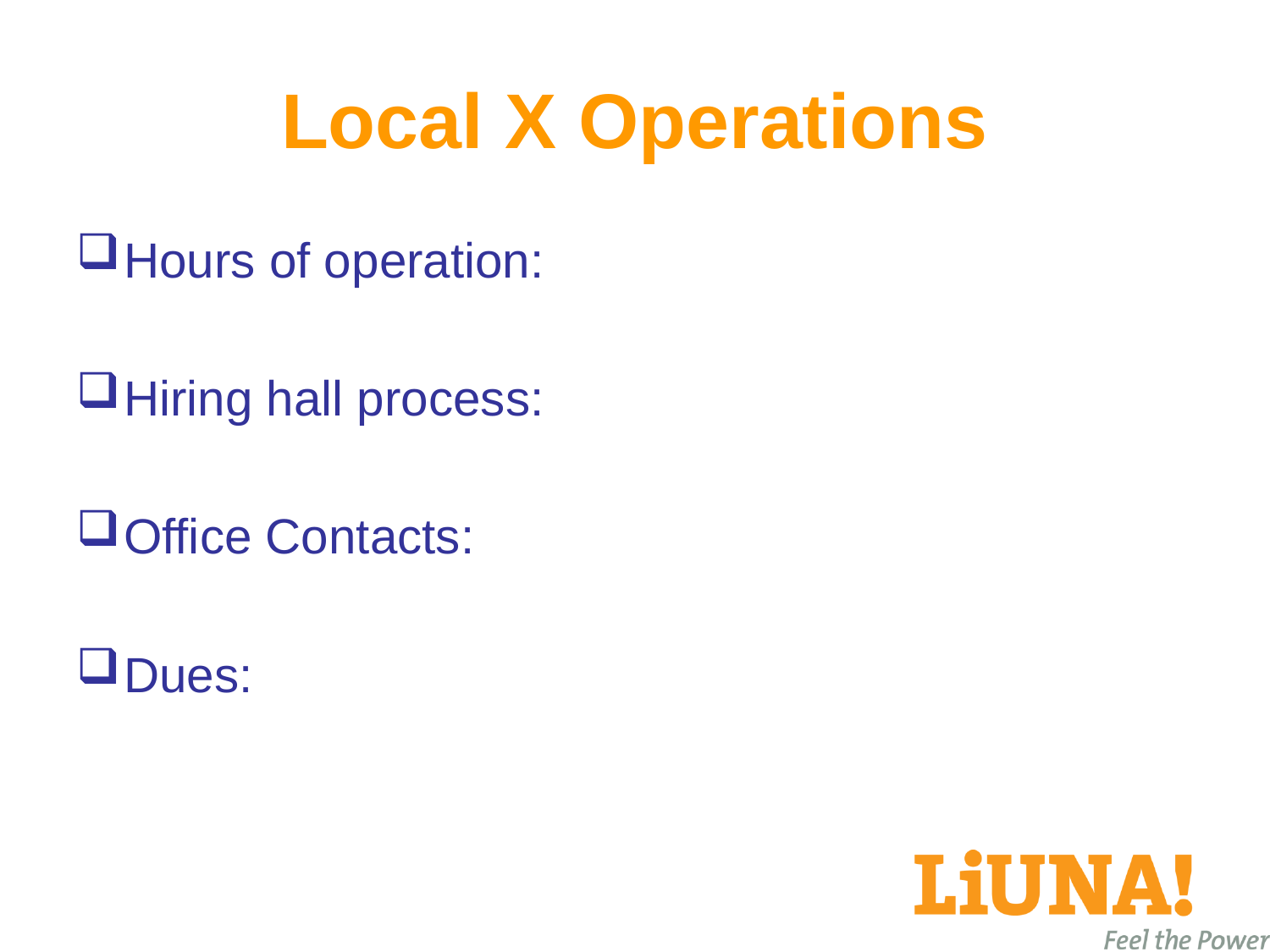

# Local X Operations
Hours of operation:

Hiring hall process:

Office Contacts:

Dues: